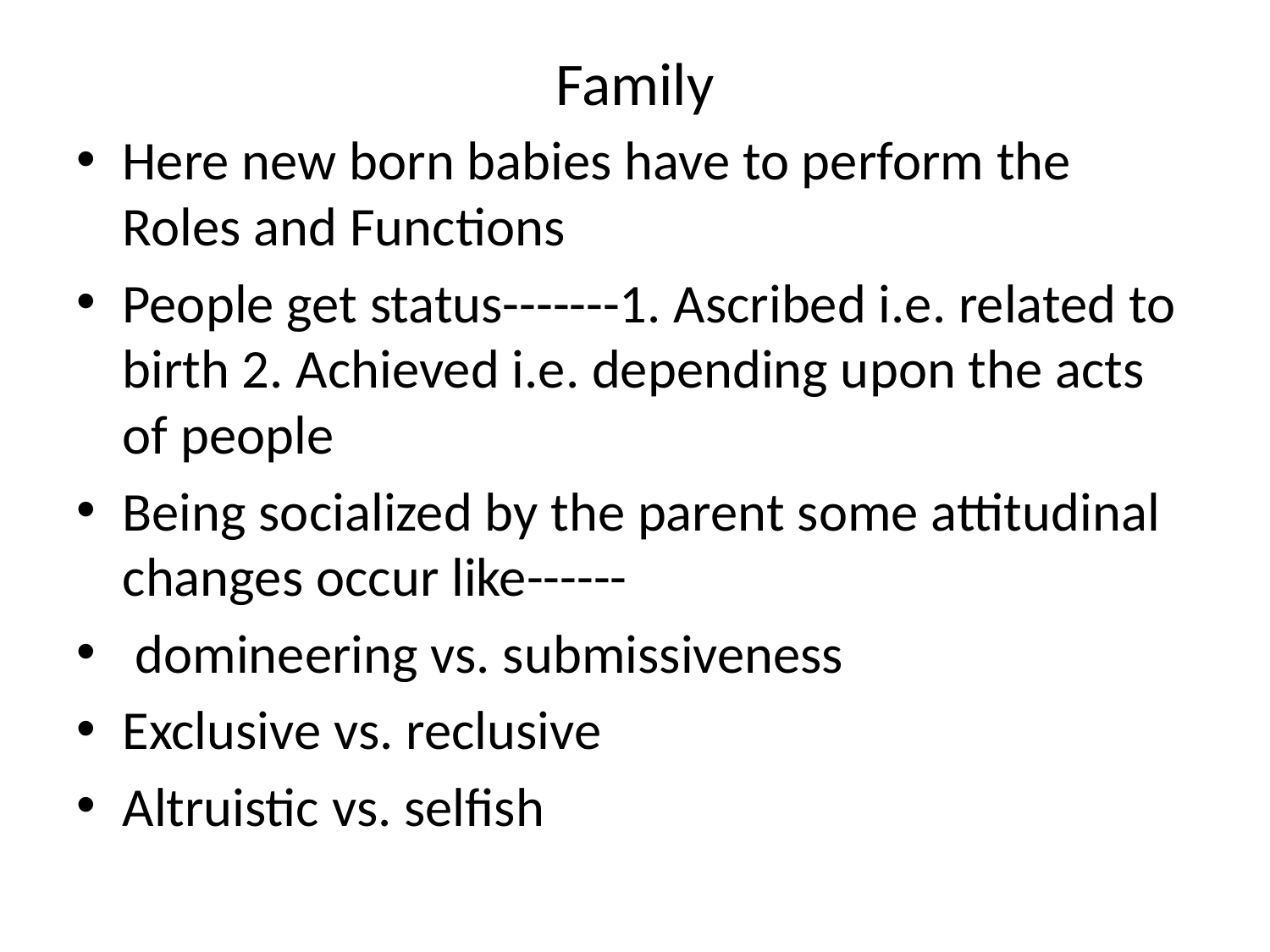

# Family
Here new born babies have to perform the Roles and Functions
People get status-------1. Ascribed i.e. related to birth 2. Achieved i.e. depending upon the acts of people
Being socialized by the parent some attitudinal changes occur like------
 domineering vs. submissiveness
Exclusive vs. reclusive
Altruistic vs. selfish